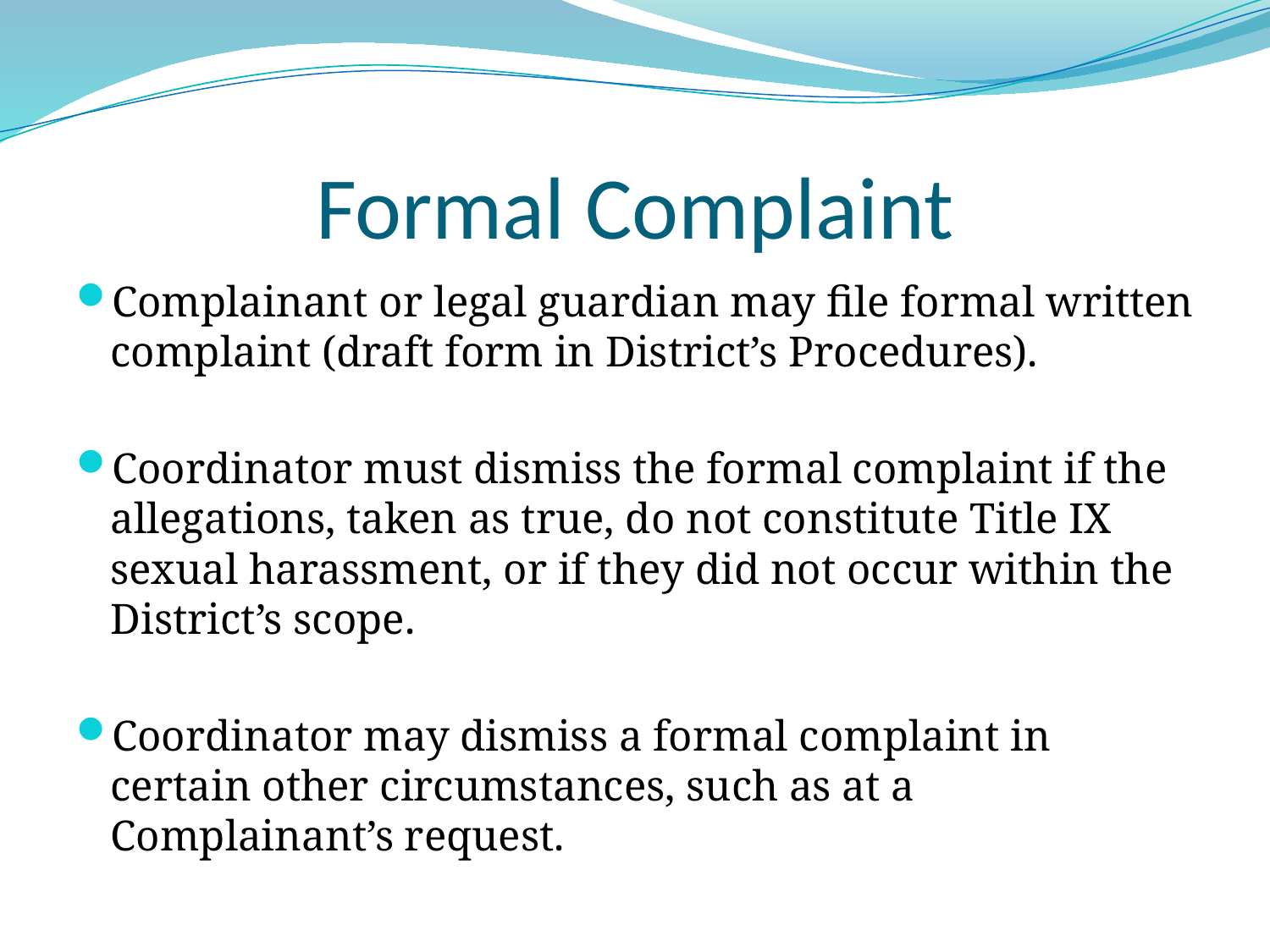

# Formal Complaint
Complainant or legal guardian may file formal written complaint (draft form in District’s Procedures).

Coordinator must dismiss the formal complaint if the allegations, taken as true, do not constitute Title IX sexual harassment, or if they did not occur within the District’s scope.

Coordinator may dismiss a formal complaint in certain other circumstances, such as at a Complainant’s request.